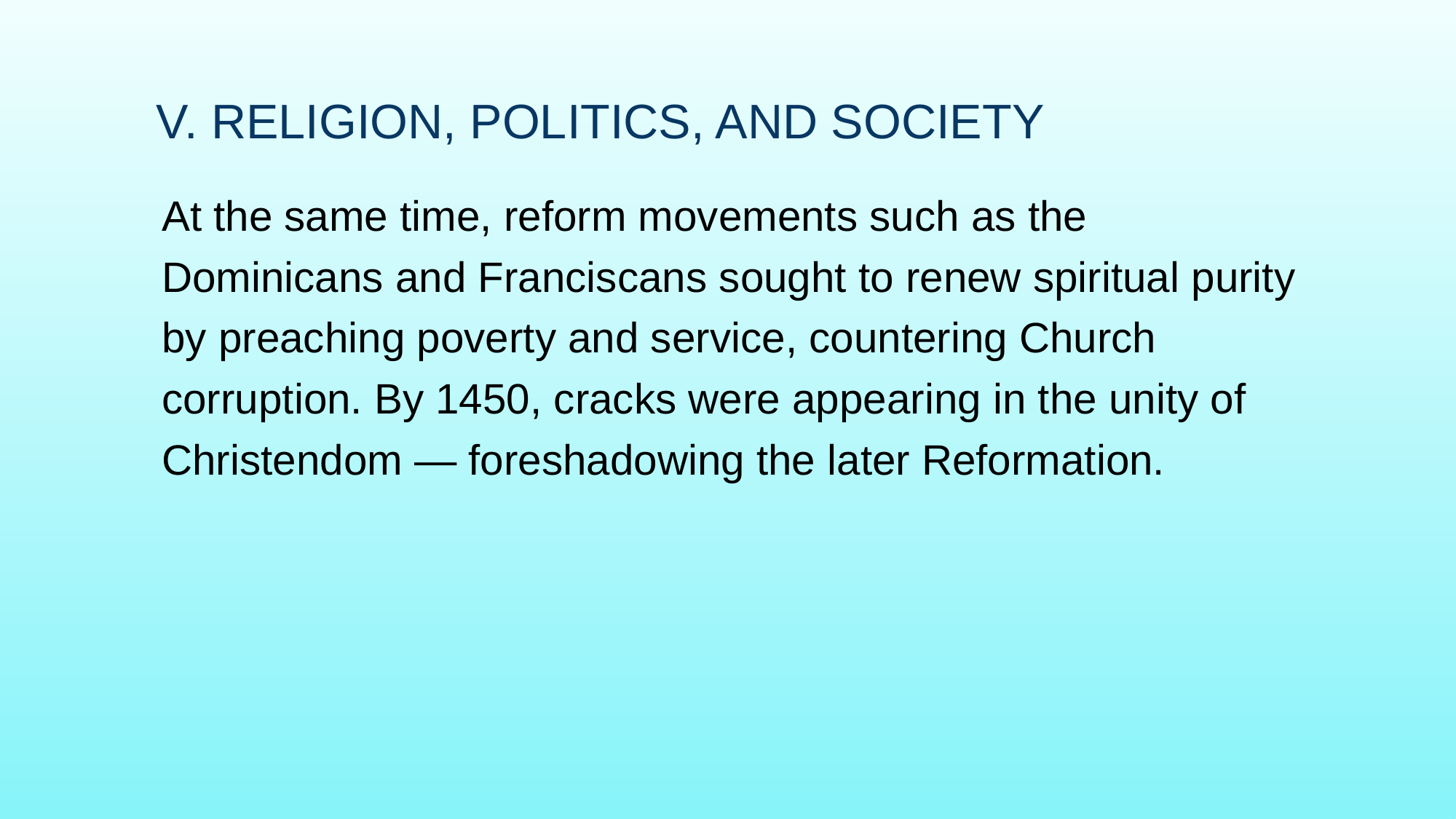

# V. Religion, Politics, and Society
At the same time, reform movements such as the Dominicans and Franciscans sought to renew spiritual purity by preaching poverty and service, countering Church corruption. By 1450, cracks were appearing in the unity of Christendom — foreshadowing the later Reformation.